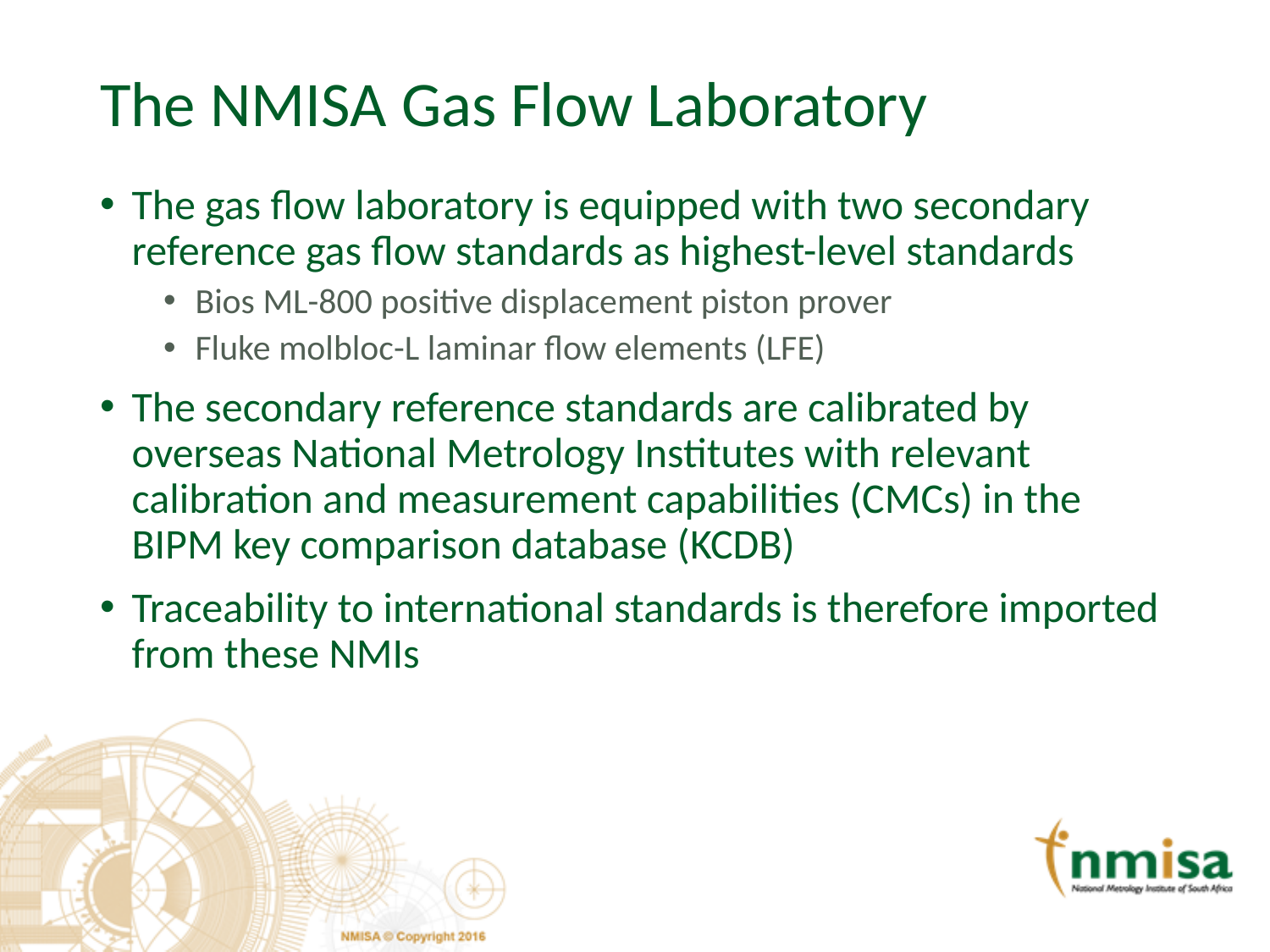

# The NMISA Gas Flow Laboratory
The gas flow laboratory is equipped with two secondary reference gas flow standards as highest-level standards
Bios ML-800 positive displacement piston prover
Fluke molbloc-L laminar flow elements (LFE)
The secondary reference standards are calibrated by overseas National Metrology Institutes with relevant calibration and measurement capabilities (CMCs) in the BIPM key comparison database (KCDB)
Traceability to international standards is therefore imported from these NMIs